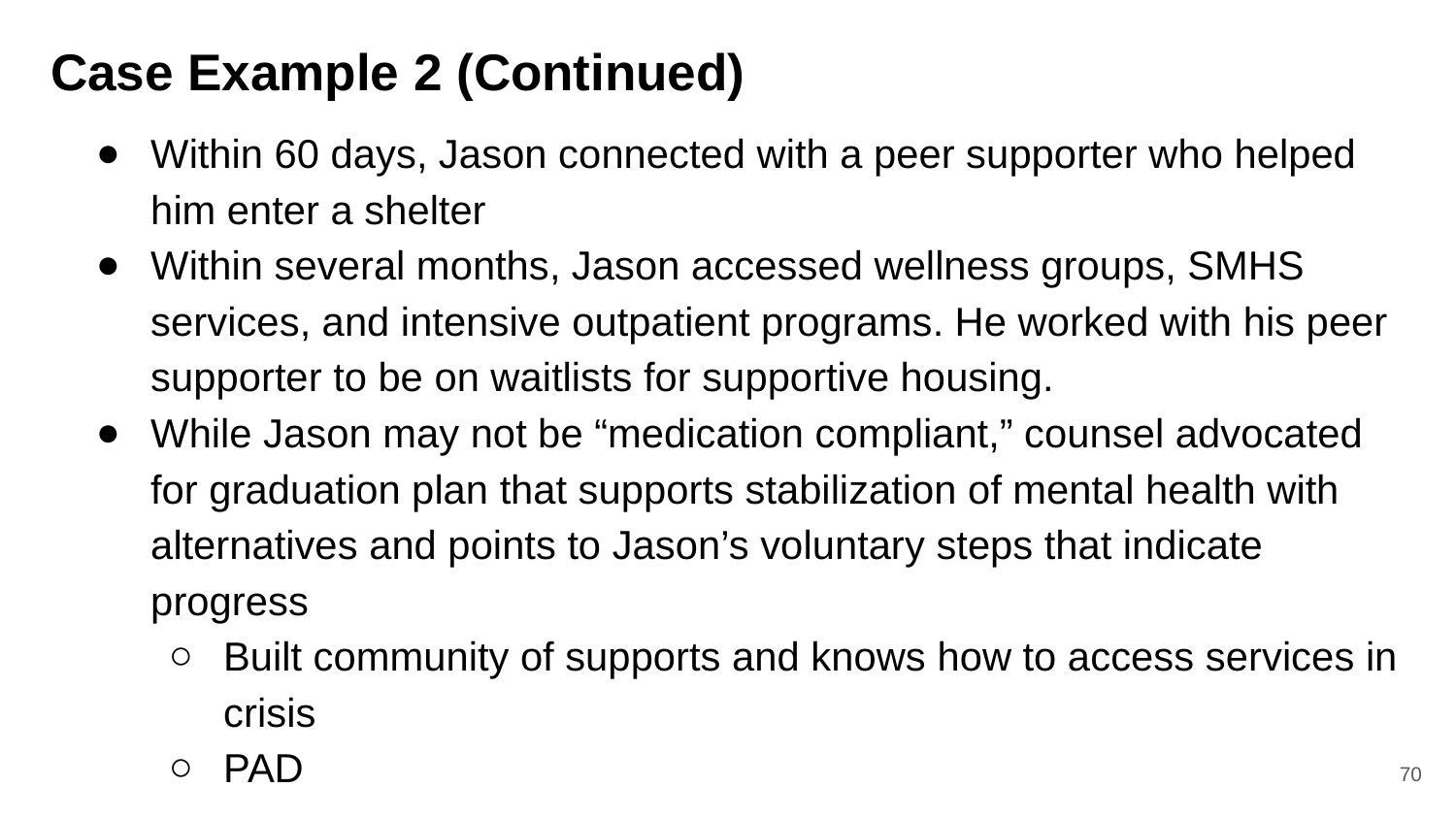

# Case Example 2 (Continued)
Within 60 days, Jason connected with a peer supporter who helped him enter a shelter
Within several months, Jason accessed wellness groups, SMHS services, and intensive outpatient programs. He worked with his peer supporter to be on waitlists for supportive housing.
While Jason may not be “medication compliant,” counsel advocated for graduation plan that supports stabilization of mental health with alternatives and points to Jason’s voluntary steps that indicate progress
Built community of supports and knows how to access services in crisis
PAD
70